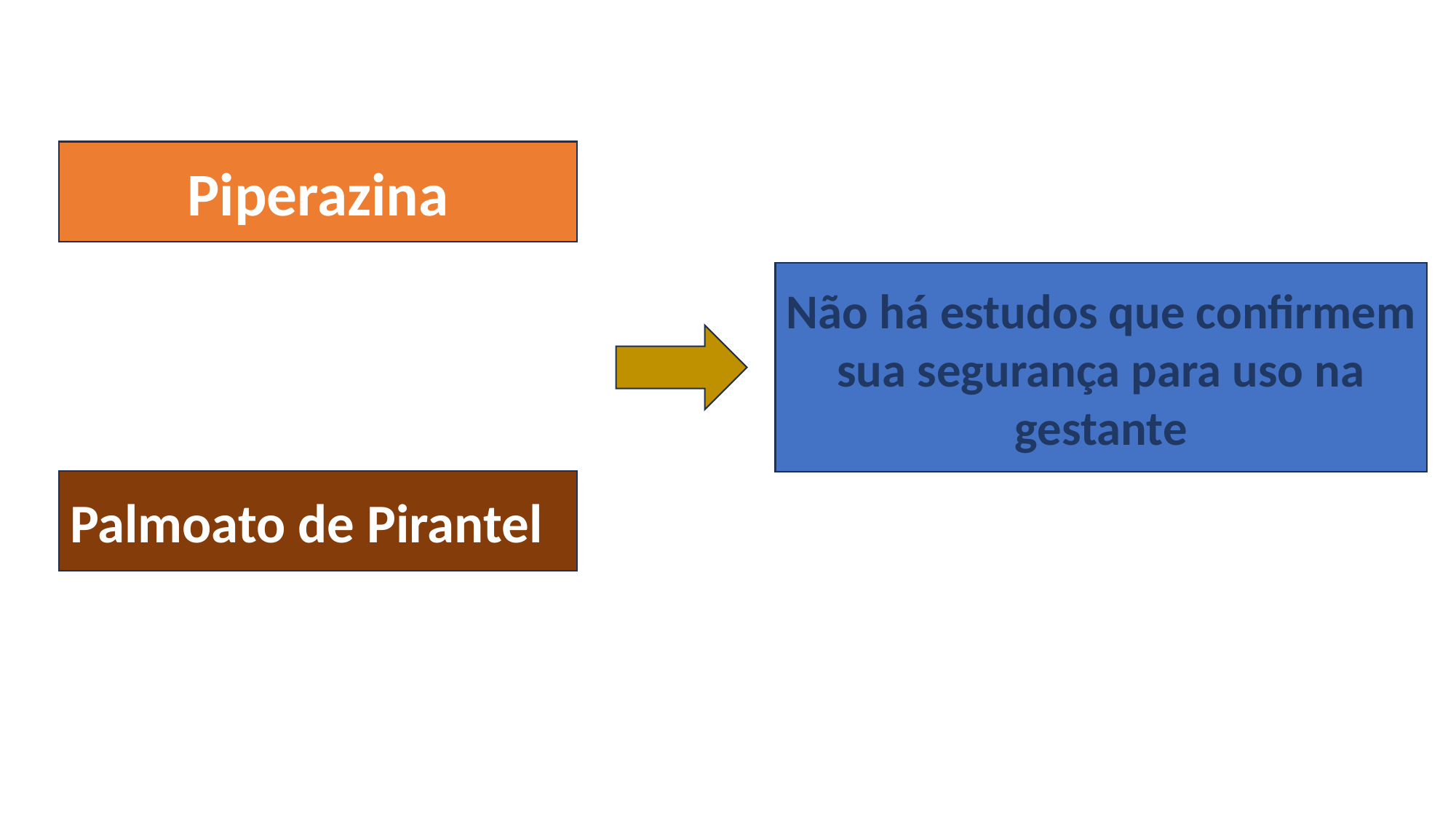

Piperazina
.

Não há estudos que confirmem sua segurança para uso na gestante

Palmoato de Pirantel